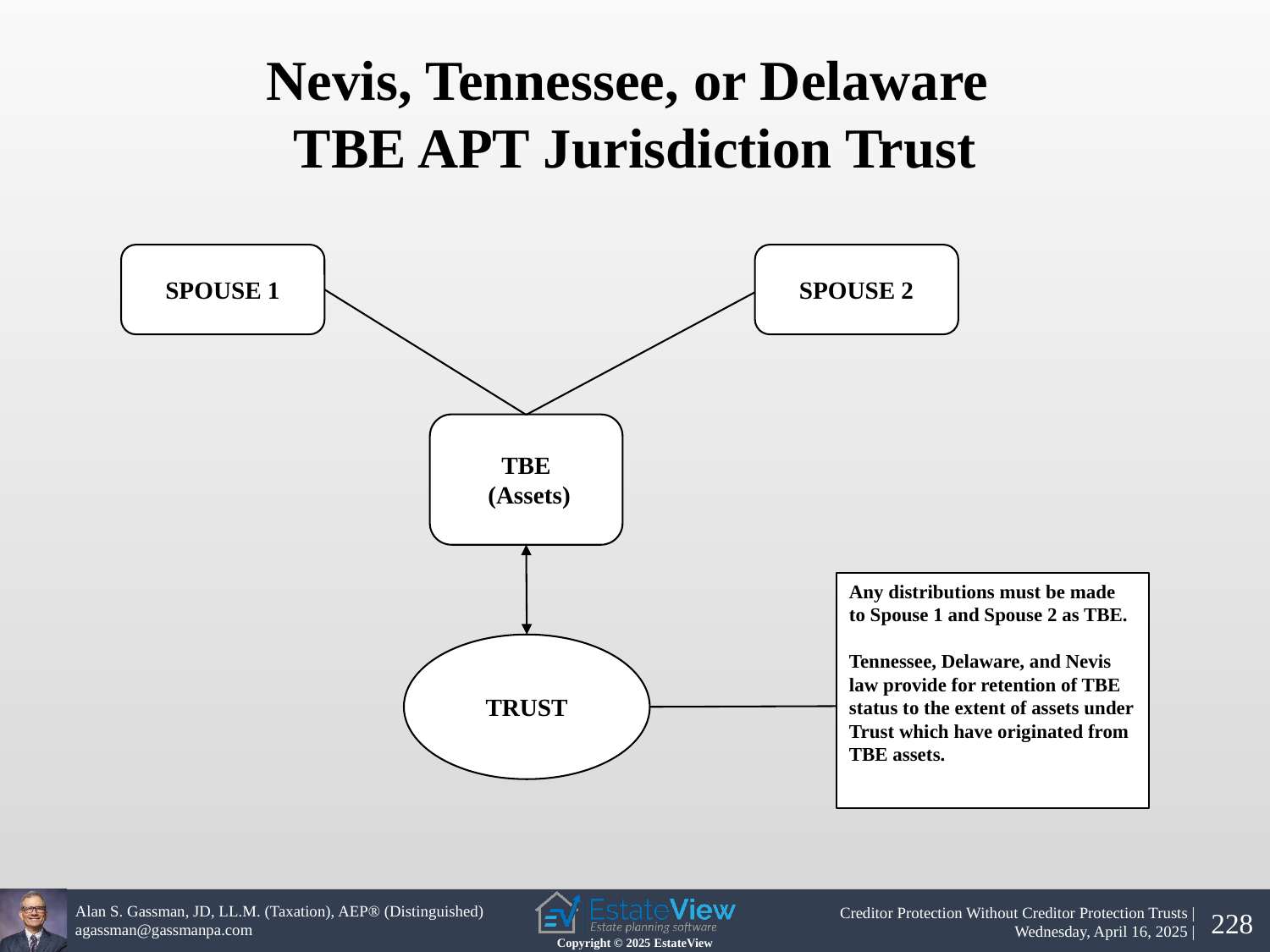

Nevis, Tennessee, or Delaware
TBE APT Jurisdiction Trust
SPOUSE 1
SPOUSE 2
TBE
 (Assets)
Any distributions must be made to Spouse 1 and Spouse 2 as TBE.

Tennessee, Delaware, and Nevis law provide for retention of TBE status to the extent of assets under Trust which have originated from TBE assets.
TRUST